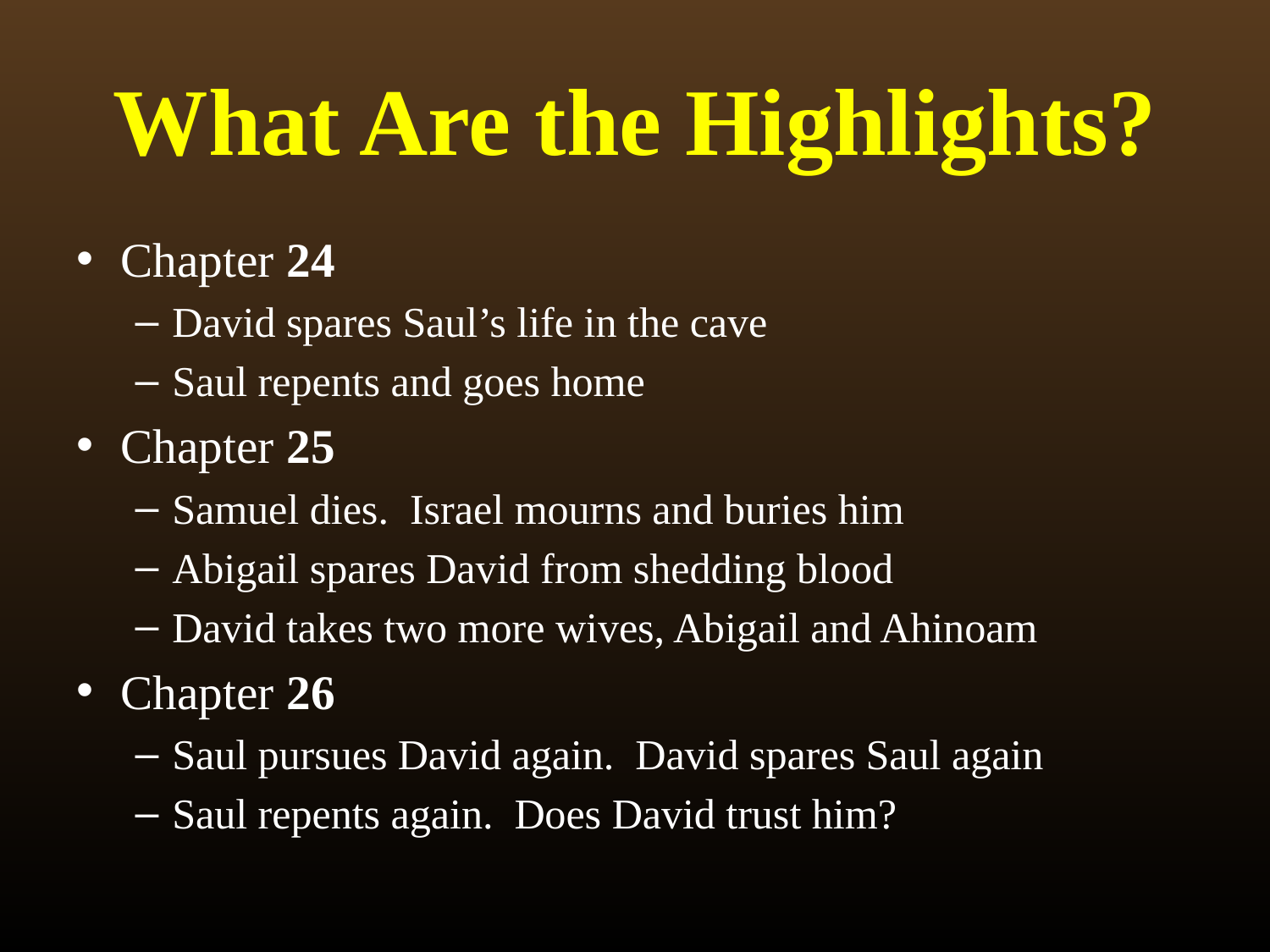

# What Are the Highlights?
Chapter 24
David spares Saul’s life in the cave
Saul repents and goes home
Chapter 25
Samuel dies.  Israel mourns and buries him
Abigail spares David from shedding blood
David takes two more wives, Abigail and Ahinoam
Chapter 26
Saul pursues David again.  David spares Saul again
Saul repents again.  Does David trust him?